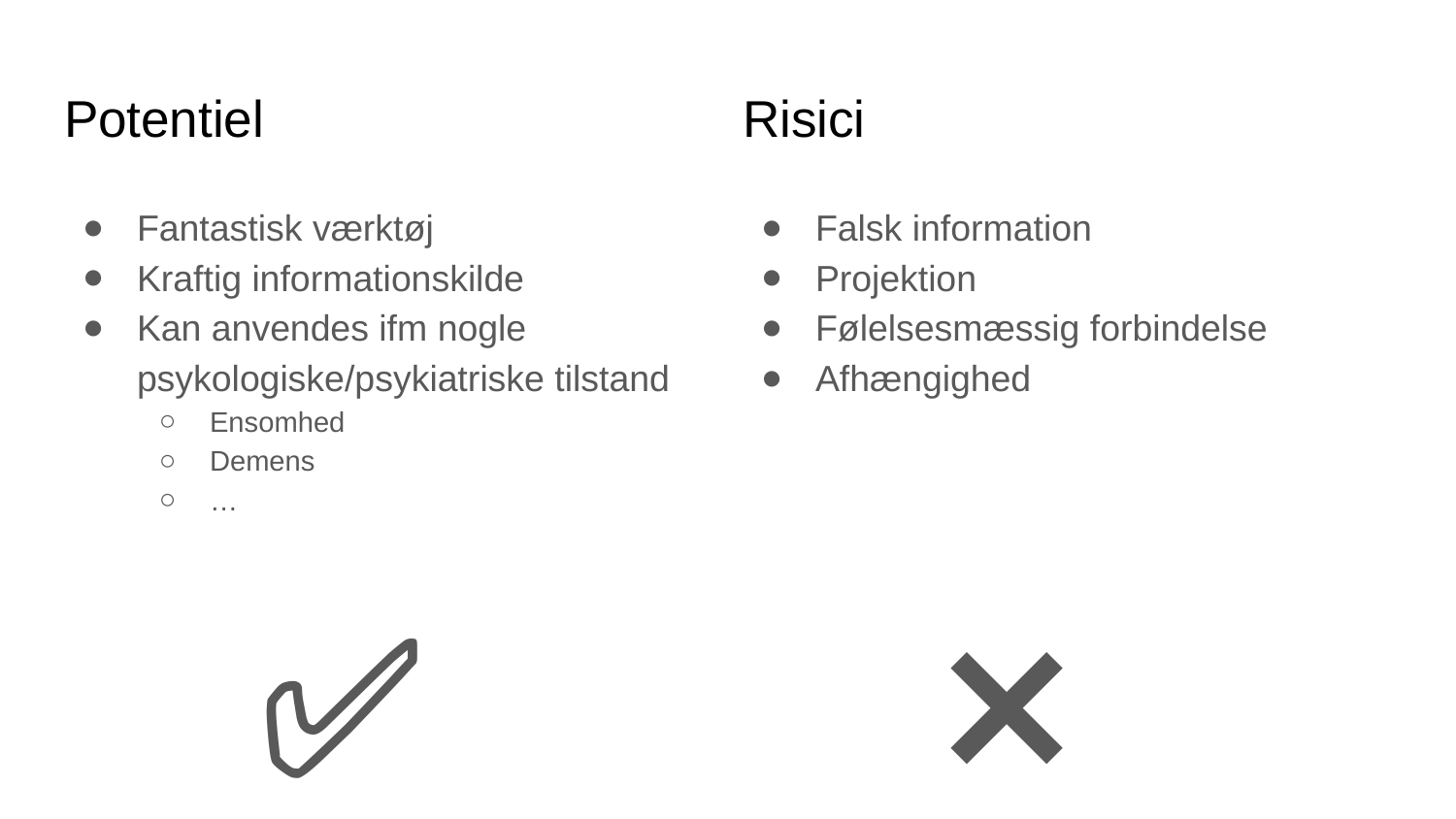

# Potentiel
Risici
Fantastisk værktøj
Kraftig informationskilde
Kan anvendes ifm nogle psykologiske/psykiatriske tilstand
Ensomhed
Demens
…
Falsk information
Projektion
Følelsesmæssig forbindelse
Afhængighed
✅
❌